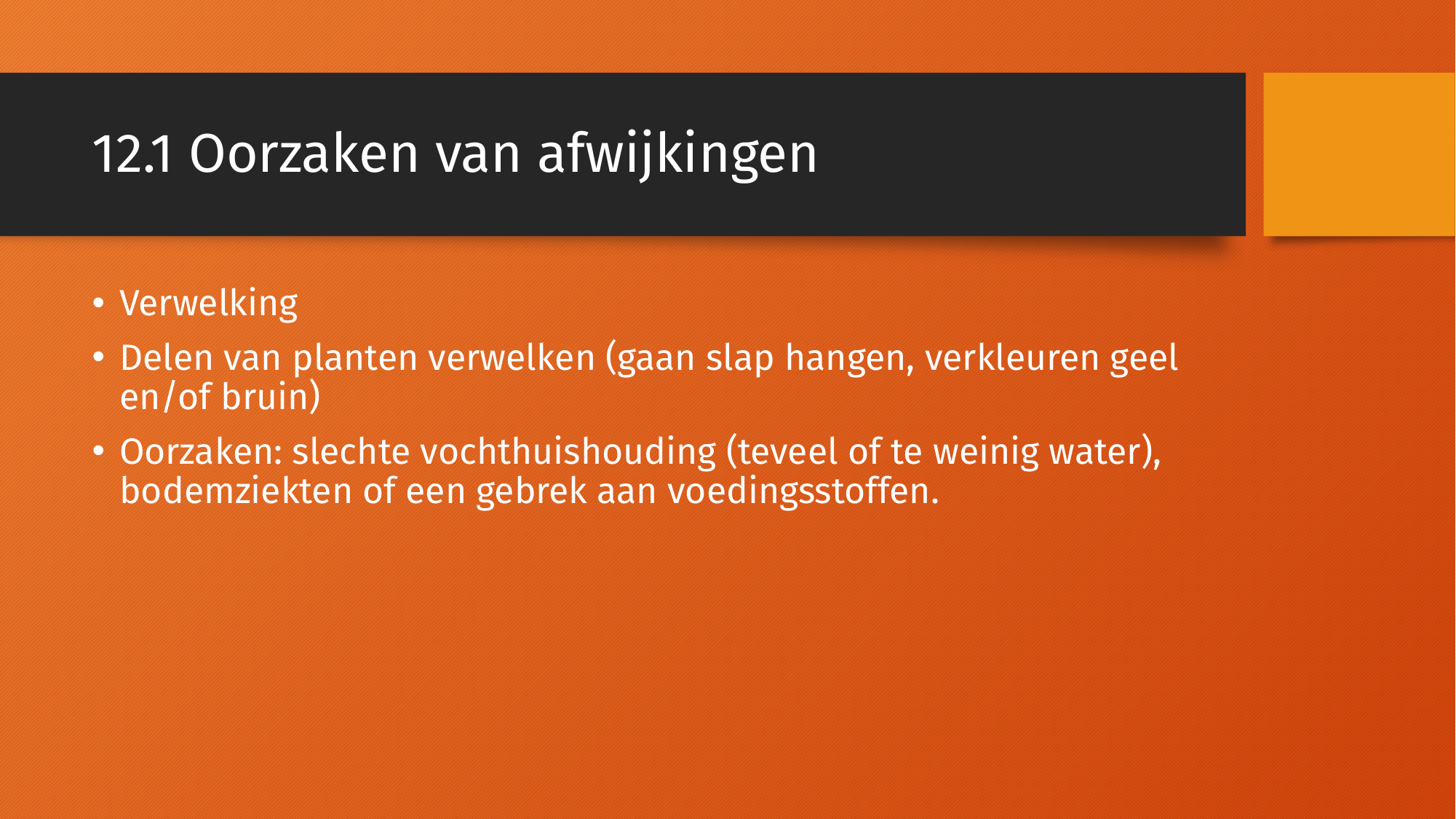

# 12.1 Oorzaken van afwijkingen
Verwelking
Delen van planten verwelken (gaan slap hangen, verkleuren geel en/of bruin)
Oorzaken: slechte vochthuishouding (teveel of te weinig water), bodemziekten of een gebrek aan voedingsstoffen.